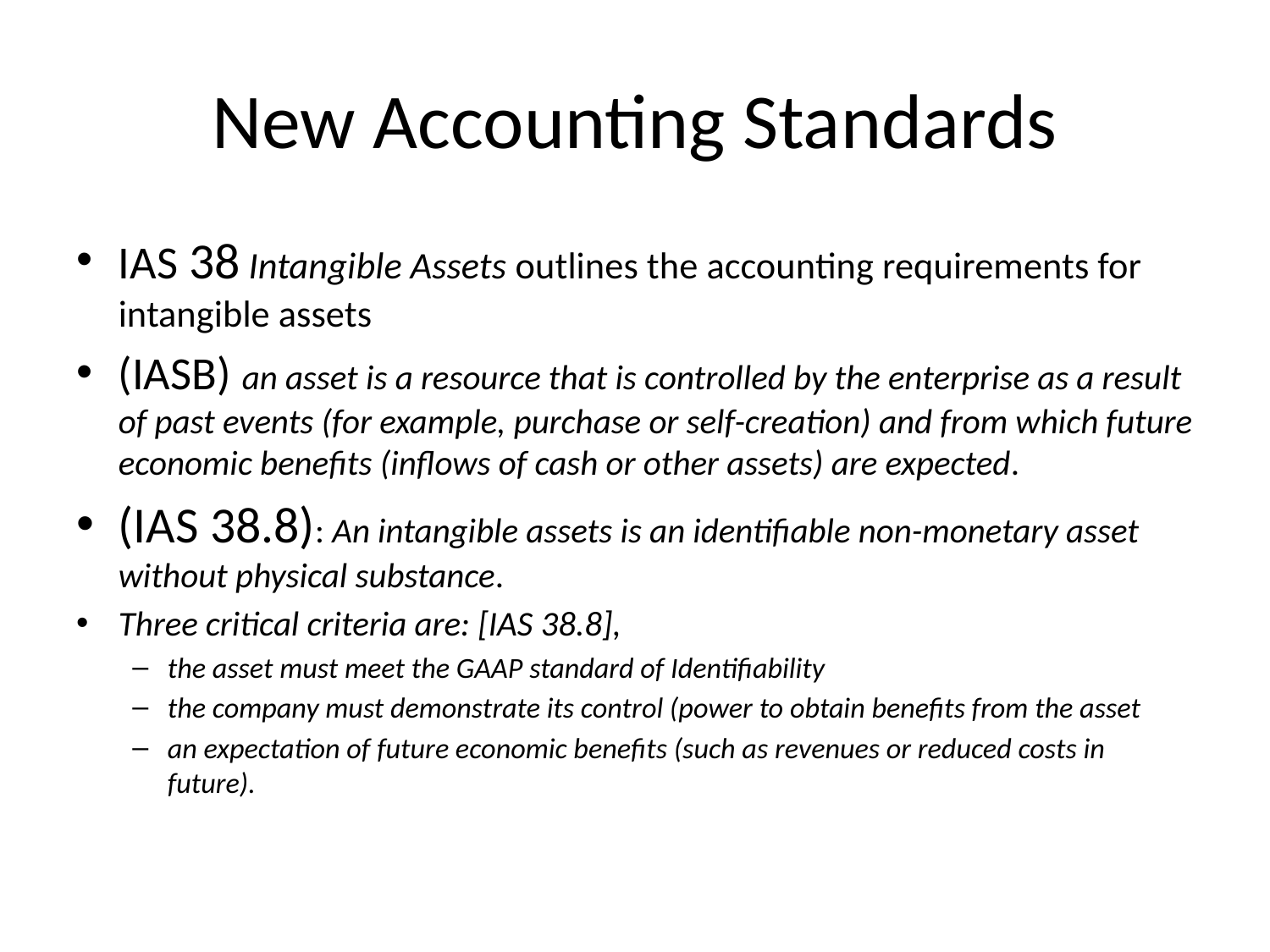

# New Accounting Standards
IAS 38 Intangible Assets outlines the accounting requirements for intangible assets
(IASB) an asset is a resource that is controlled by the enterprise as a result of past events (for example, purchase or self-creation) and from which future economic benefits (inflows of cash or other assets) are expected.
(IAS 38.8): An intangible assets is an identifiable non-monetary asset without physical substance.
Three critical criteria are: [IAS 38.8],
the asset must meet the GAAP standard of Identifiability
the company must demonstrate its control (power to obtain benefits from the asset
an expectation of future economic benefits (such as revenues or reduced costs in future).